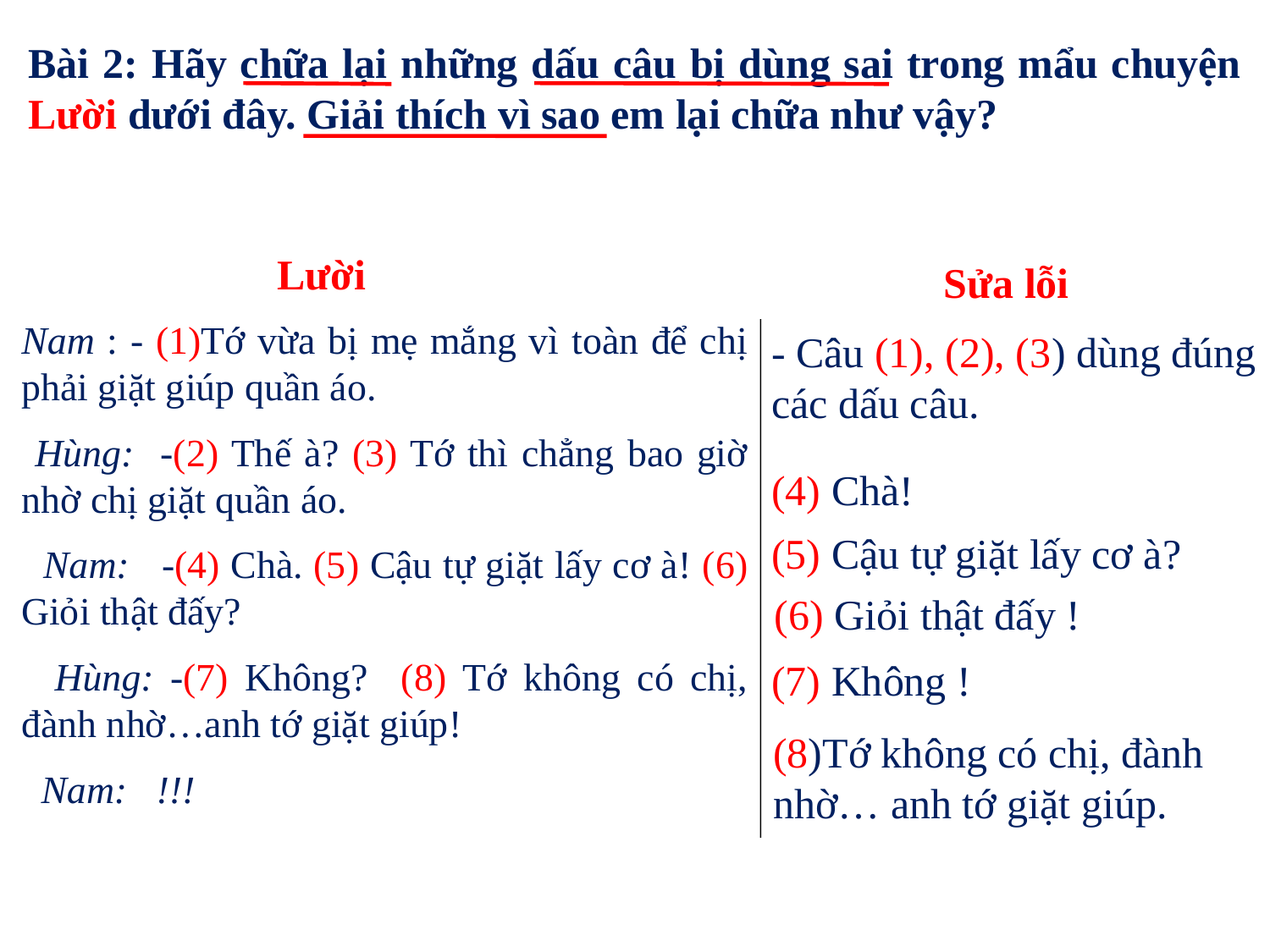

Bài 2: Hãy chữa lại những dấu câu bị dùng sai trong mẩu chuyện Lười dưới đây. Giải thích vì sao em lại chữa như vậy?

Lười
Sửa lỗi
Nam : - (1)Tớ vừa bị mẹ mắng vì toàn để chị phải giặt giúp quần áo.
 Hùng:  -(2) Thế à? (3) Tớ thì chẳng bao giờ nhờ chị giặt quần áo.
  Nam:   -(4) Chà. (5) Cậu tự giặt lấy cơ à! (6) Giỏi thật đấy?
  Hùng: -(7) Không?  (8) Tớ không có chị, đành nhờ…anh tớ giặt giúp!
  Nam:   !!!
- Câu (1), (2), (3) dùng đúng các dấu câu.

(4) Chà!
(5) Cậu tự giặt lấy cơ à?
(6) Giỏi thật đấy !
(7) Không !
(8)Tớ không có chị, đành nhờ… anh tớ giặt giúp.